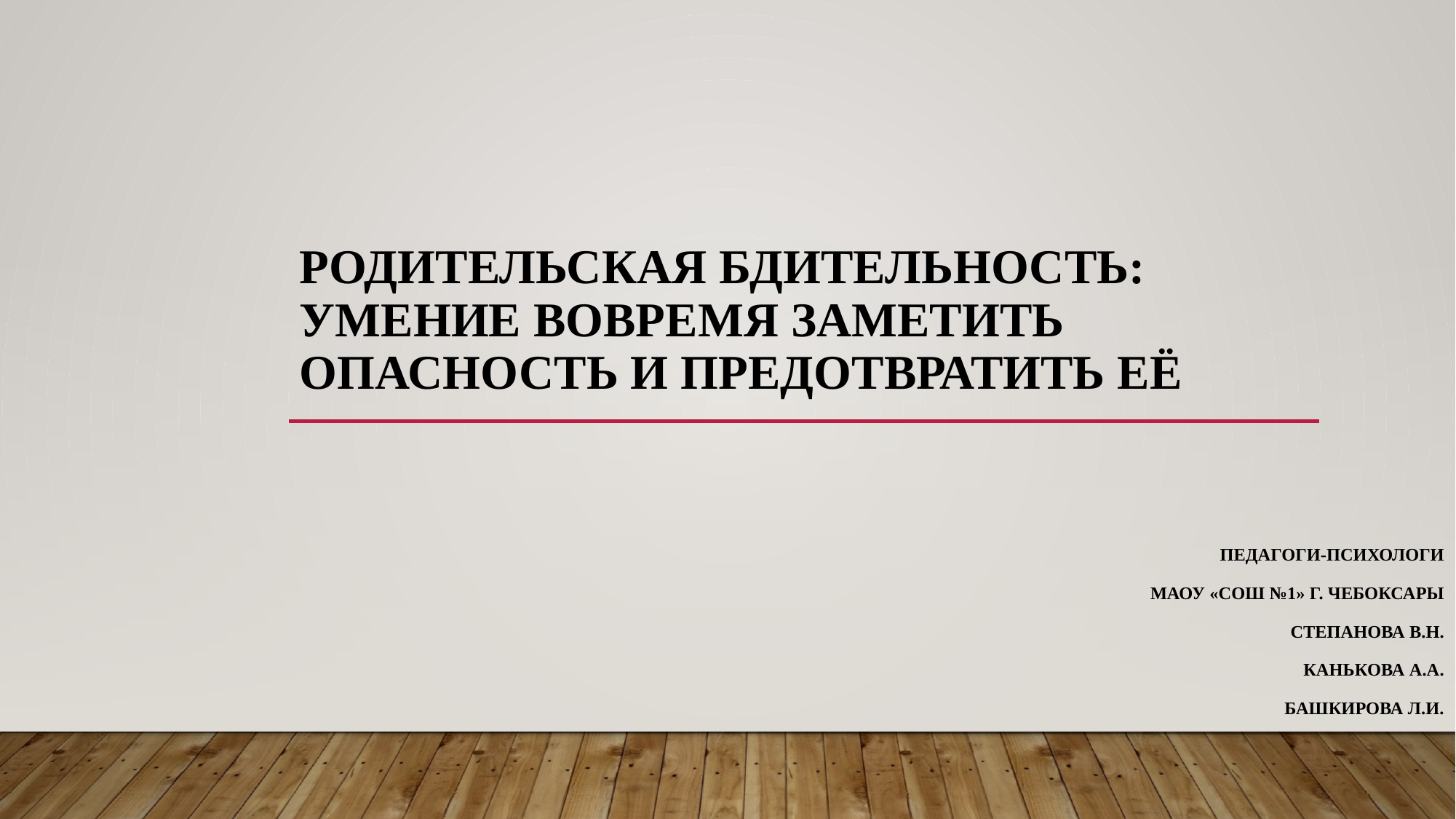

# Родительская бдительность: умение вовремя заметить опасность и предотвратить её
Педагоги-психологи
 МАОУ «СОШ №1» г. Чебоксары
Степанова В.Н.
Канькова А.А.
Башкирова Л.И.